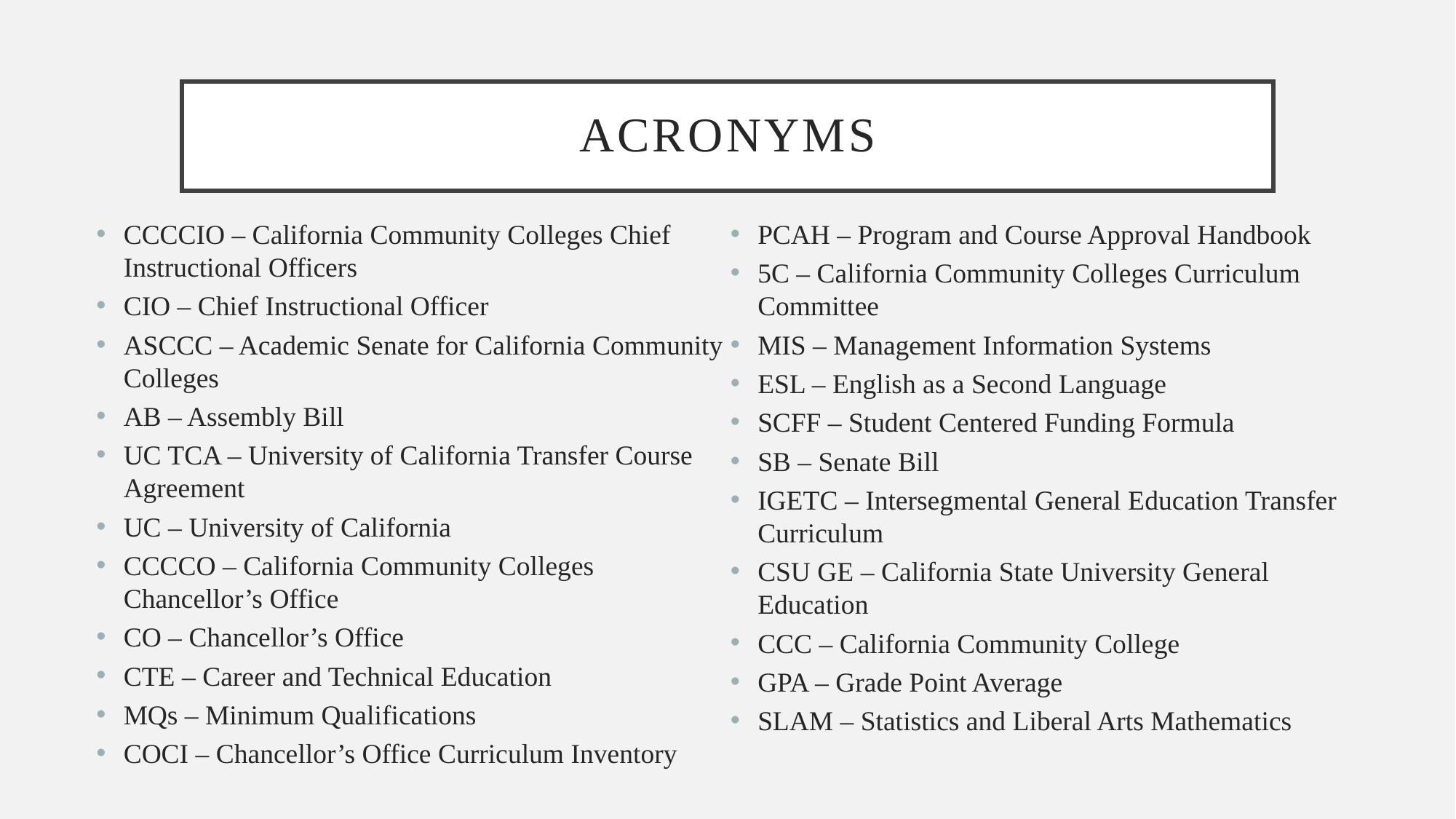

# acronyms
CCCCIO – California Community Colleges Chief Instructional Officers
CIO – Chief Instructional Officer
ASCCC – Academic Senate for California Community Colleges
AB – Assembly Bill
UC TCA – University of California Transfer Course Agreement
UC – University of California
CCCCO – California Community Colleges Chancellor’s Office
CO – Chancellor’s Office
CTE – Career and Technical Education
MQs – Minimum Qualifications
COCI – Chancellor’s Office Curriculum Inventory
PCAH – Program and Course Approval Handbook
5C – California Community Colleges Curriculum Committee
MIS – Management Information Systems
ESL – English as a Second Language
SCFF – Student Centered Funding Formula
SB – Senate Bill
IGETC – Intersegmental General Education Transfer Curriculum
CSU GE – California State University General Education
CCC – California Community College
GPA – Grade Point Average
SLAM – Statistics and Liberal Arts Mathematics